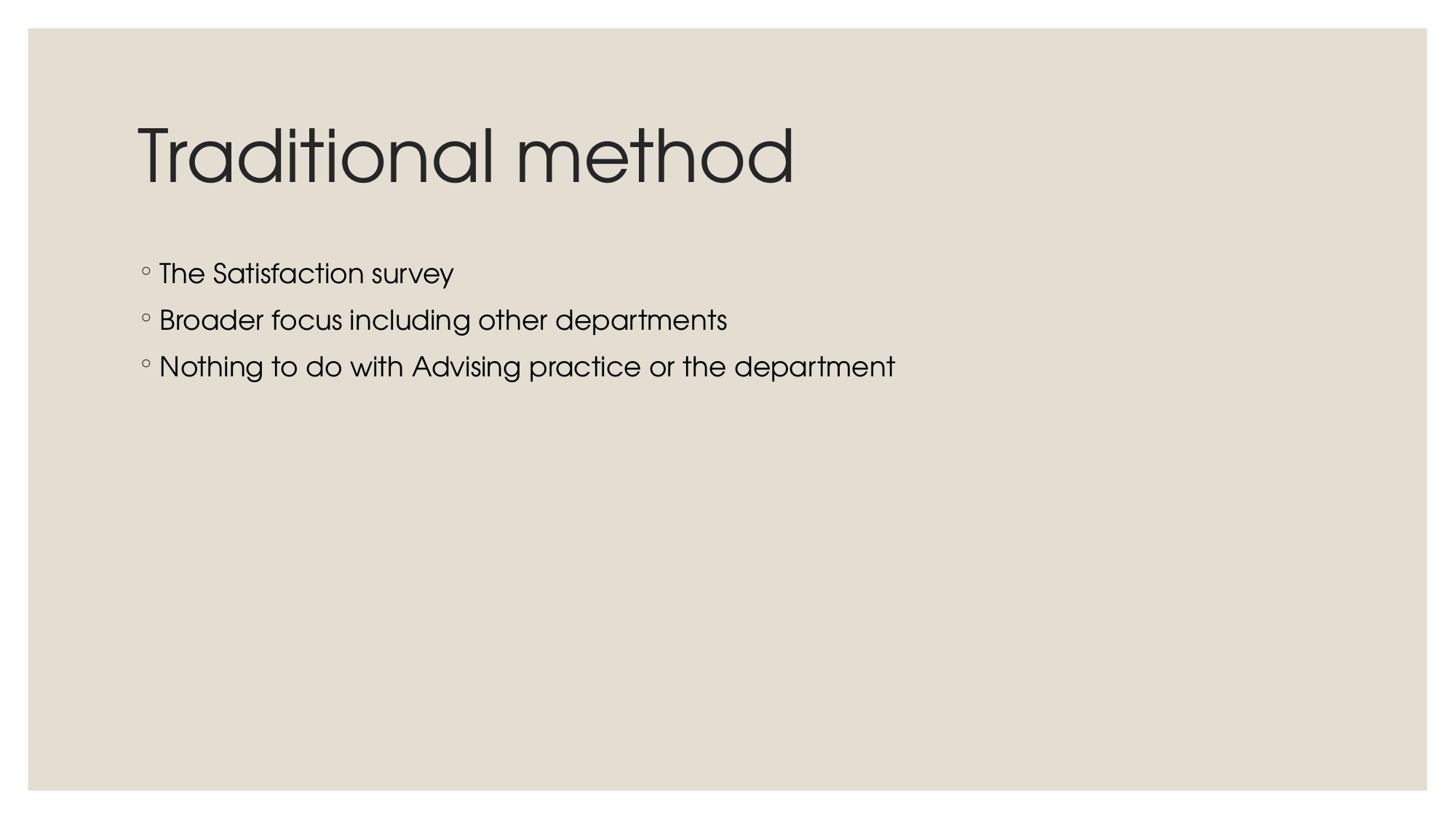

# Traditional method
The Satisfaction survey
Broader focus including other departments
Nothing to do with Advising practice or the department